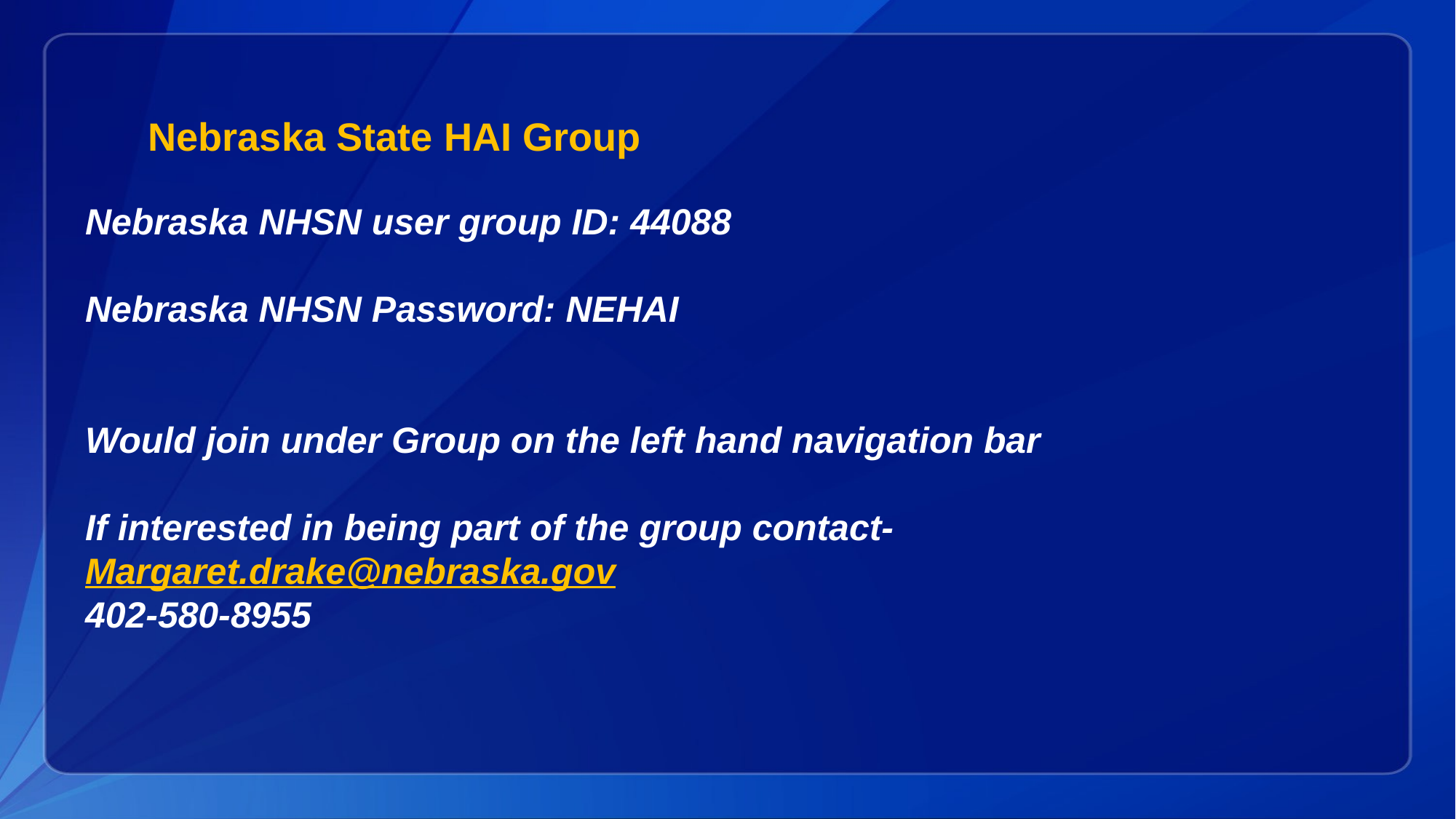

# Nebraska State HAI Group
Nebraska NHSN user group ID: 44088

Nebraska NHSN Password: NEHAI

Would join under Group on the left hand navigation bar

If interested in being part of the group contact-
Margaret.drake@nebraska.gov
402-580-8955